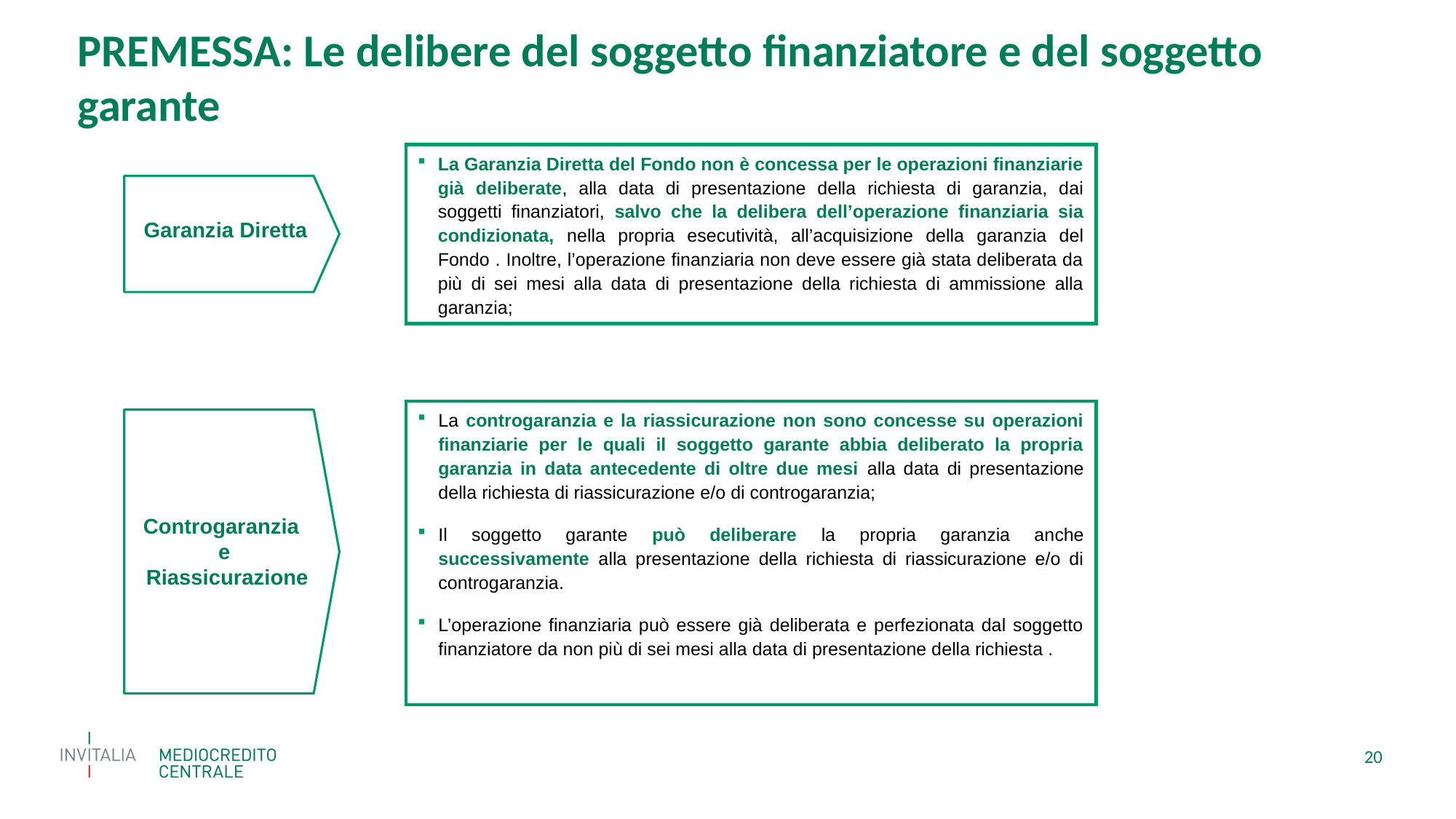

PREMESSA: Le delibere del soggetto finanziatore e del soggetto garante

La Garanzia Diretta del Fondo non è concessa per le operazioni finanziarie già deliberate, alla data di presentazione della richiesta di garanzia, dai soggetti finanziatori, salvo che la delibera dell’operazione finanziaria sia condizionata, nella propria esecutività, all’acquisizione della garanzia del Fondo . Inoltre, l’operazione finanziaria non deve essere già stata deliberata da più di sei mesi alla data di presentazione della richiesta di ammissione alla garanzia;

Garanzia Diretta

La controgaranzia e la riassicurazione non sono concesse su operazioni finanziarie per le quali il soggetto garante abbia deliberato la propria garanzia in data antecedente di oltre due mesi alla data di presentazione della richiesta di riassicurazione e/o di controgaranzia;
Il soggetto garante può deliberare la propria garanzia anche successivamente alla presentazione della richiesta di riassicurazione e/o di controgaranzia.
L’operazione finanziaria può essere già deliberata e perfezionata dal soggetto finanziatore da non più di sei mesi alla data di presentazione della richiesta .

Controgaranzia
e
 Riassicurazione
20